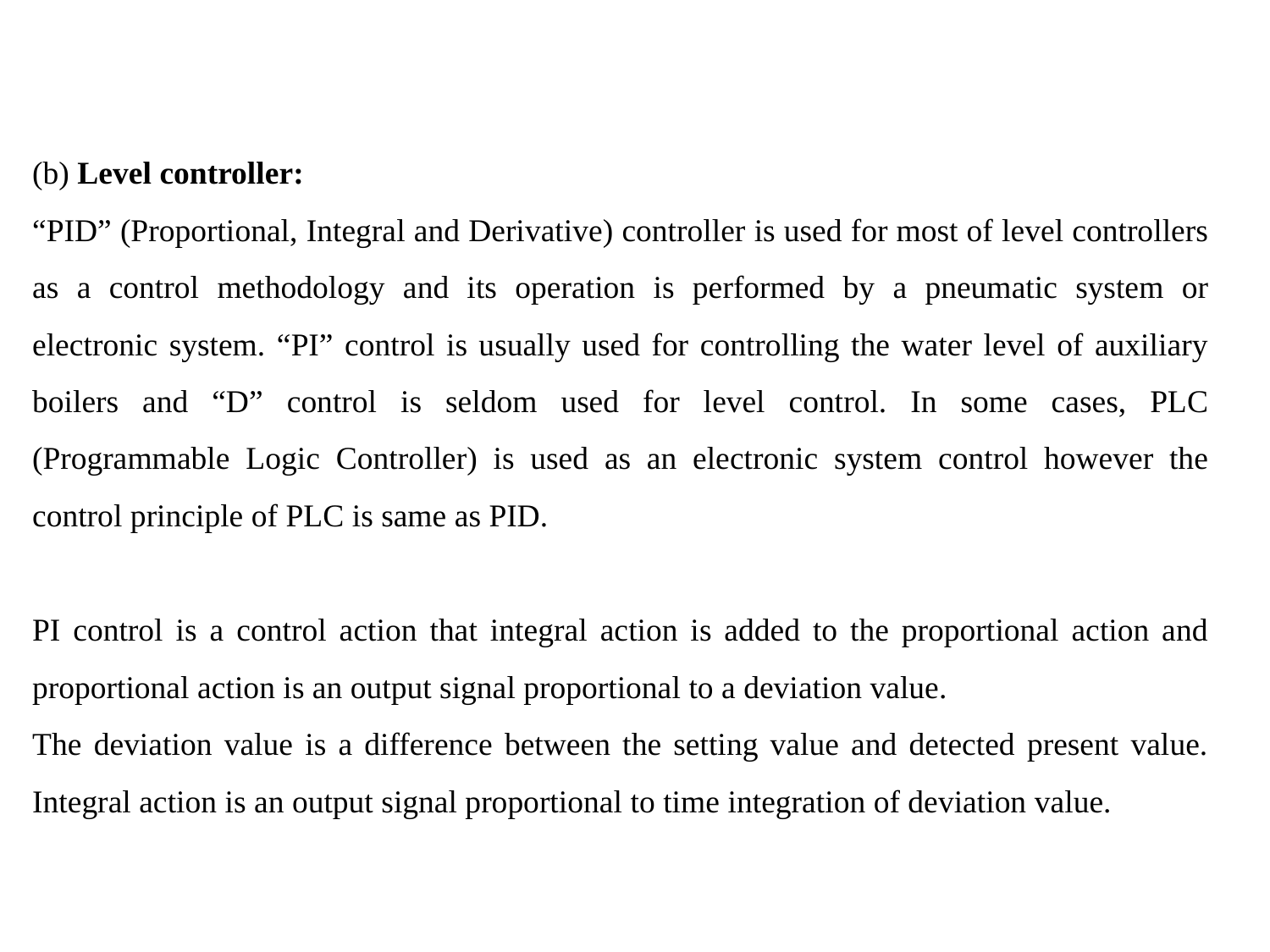

(b) Level controller:
“PID” (Proportional, Integral and Derivative) controller is used for most of level controllers as a control methodology and its operation is performed by a pneumatic system or electronic system. “PI” control is usually used for controlling the water level of auxiliary boilers and “D” control is seldom used for level control. In some cases, PLC (Programmable Logic Controller) is used as an electronic system control however the control principle of PLC is same as PID.

PI control is a control action that integral action is added to the proportional action and proportional action is an output signal proportional to a deviation value.
The deviation value is a difference between the setting value and detected present value. Integral action is an output signal proportional to time integration of deviation value.